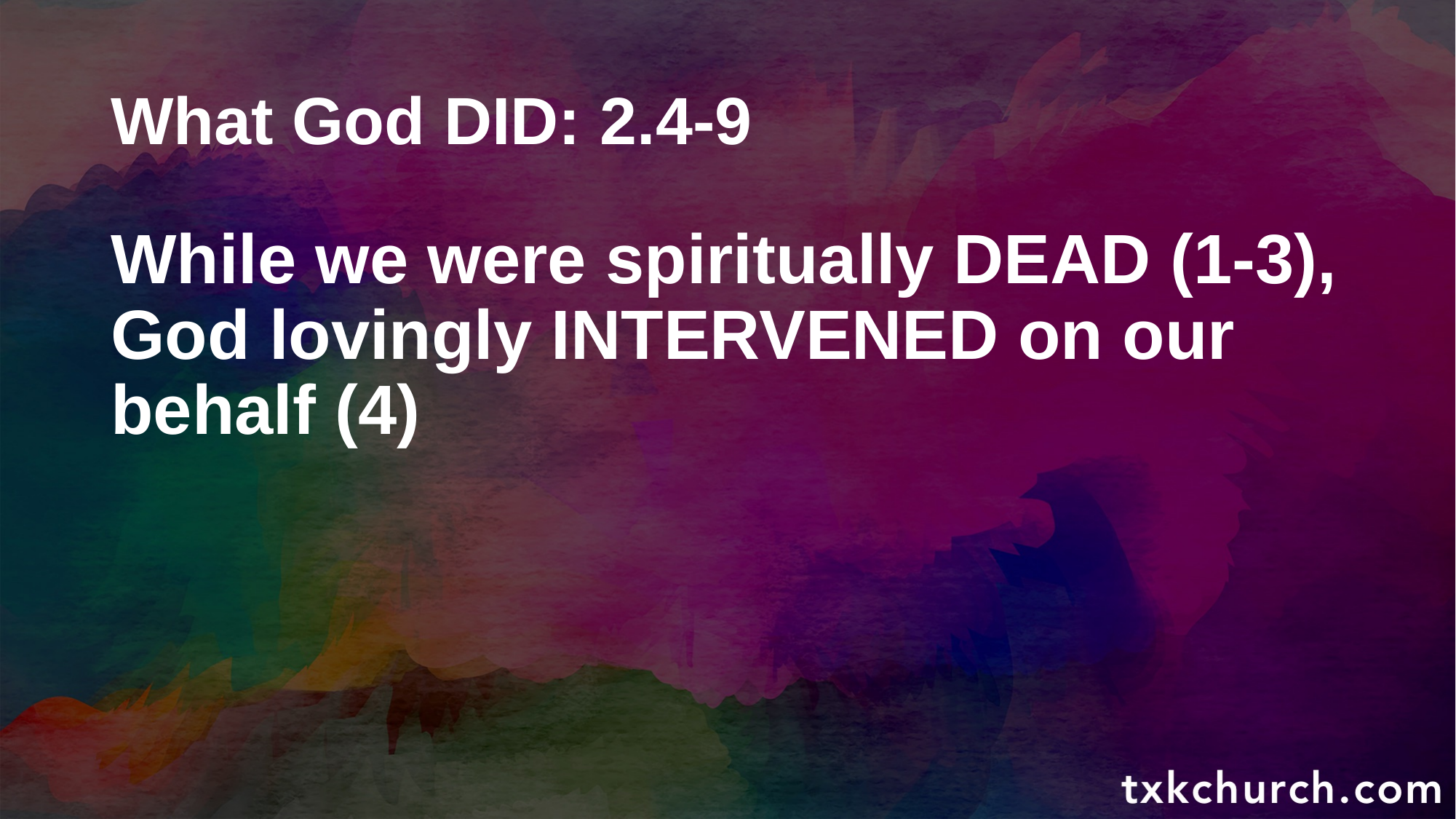

# What God DID: 2.4-9
While we were spiritually DEAD (1-3), God lovingly INTERVENED on our behalf (4)